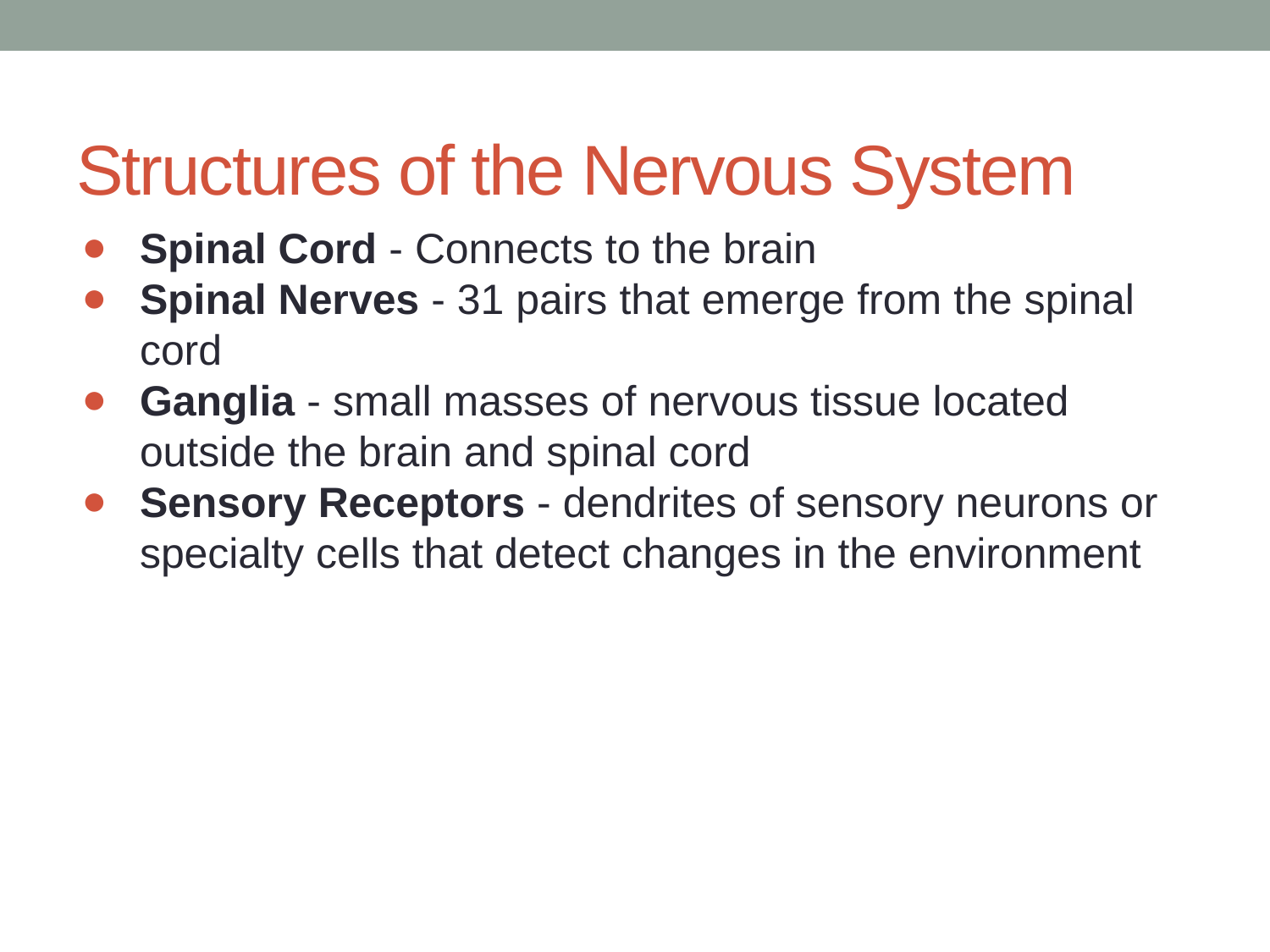

# Structures of the Nervous System
Spinal Cord - Connects to the brain
Spinal Nerves - 31 pairs that emerge from the spinal cord
Ganglia - small masses of nervous tissue located outside the brain and spinal cord
Sensory Receptors - dendrites of sensory neurons or specialty cells that detect changes in the environment